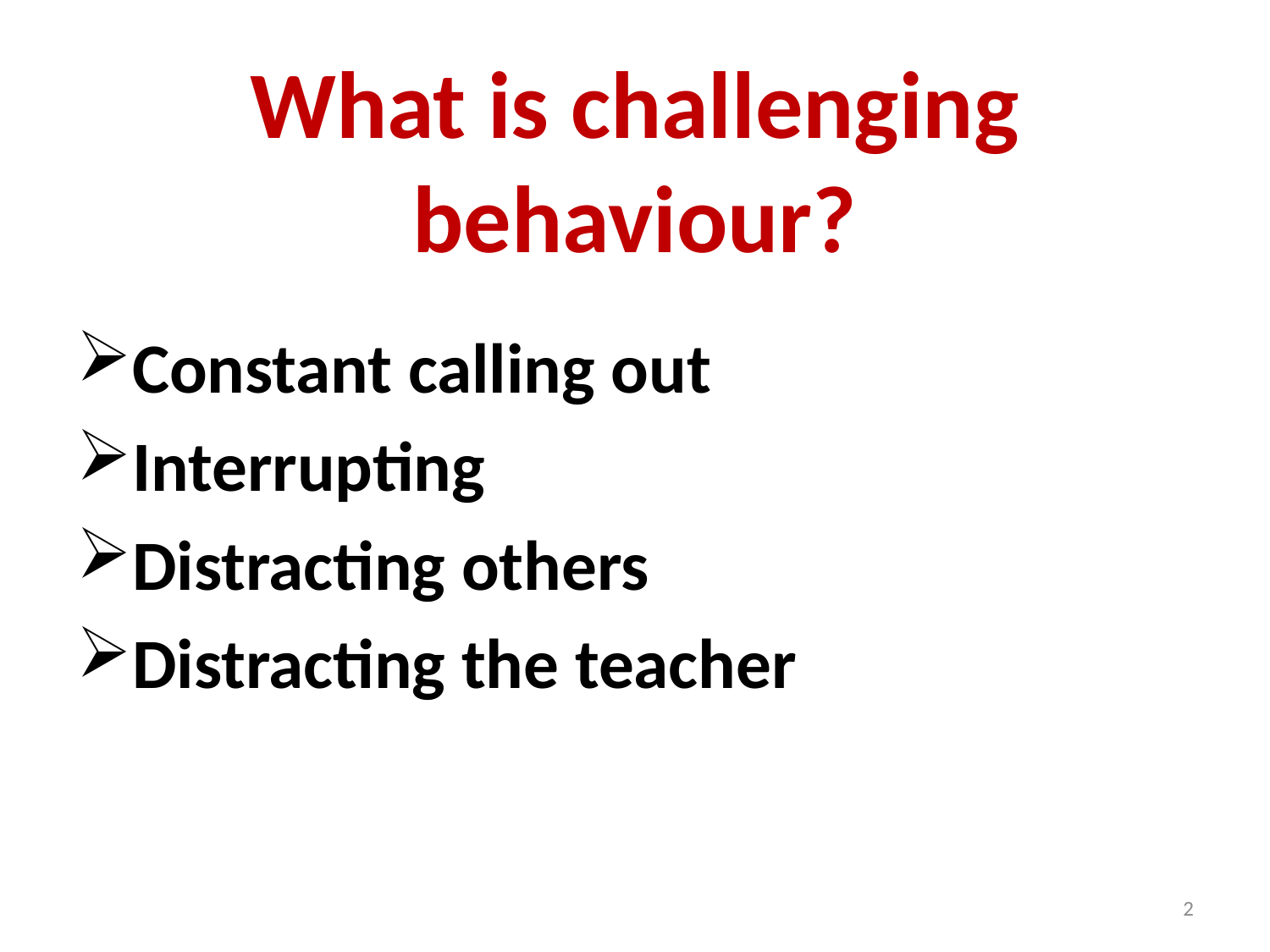

# What is challenging behaviour?
Constant calling out
Interrupting
Distracting others
Distracting the teacher

2